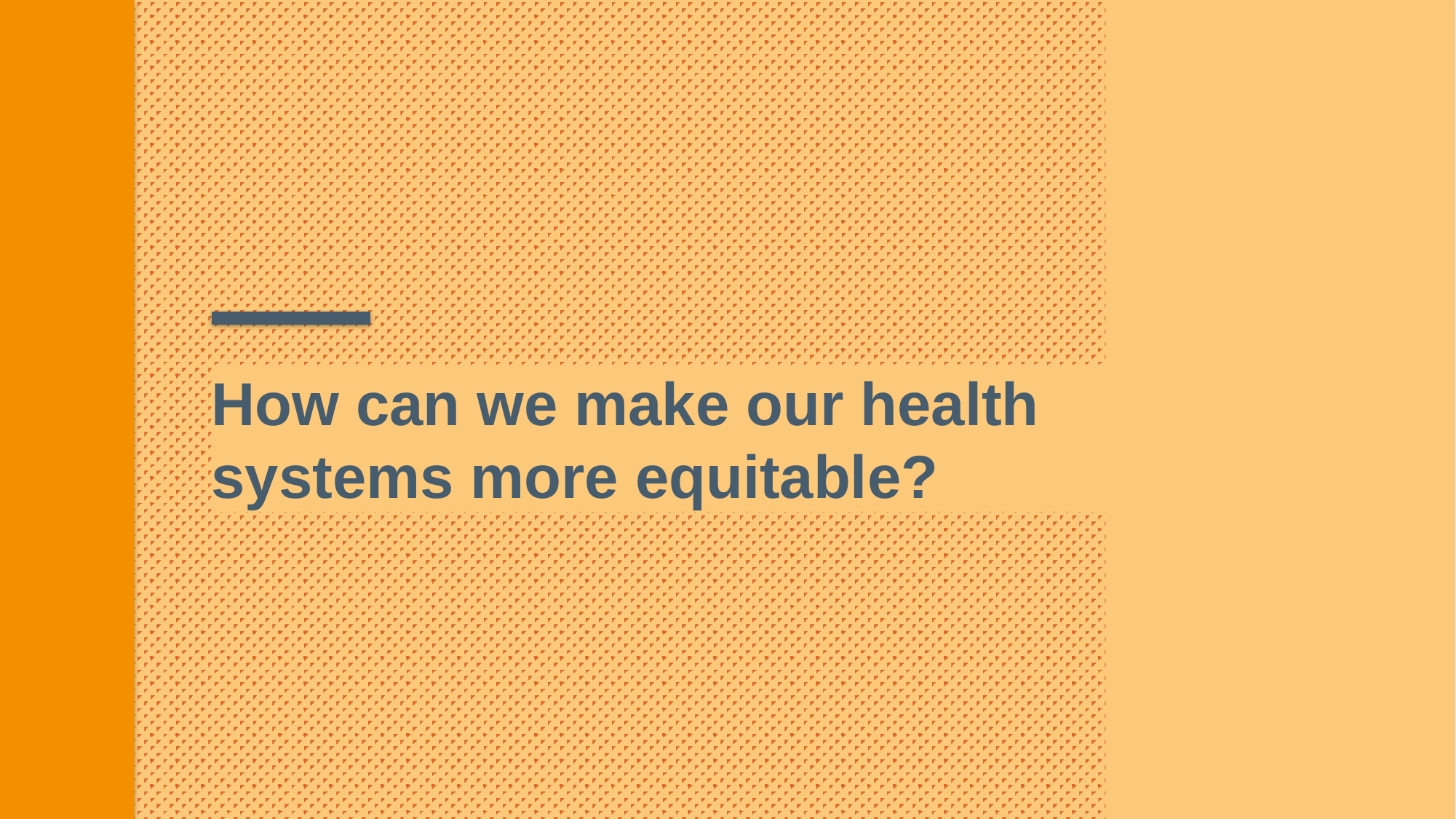

How can we make our health systems more equitable?